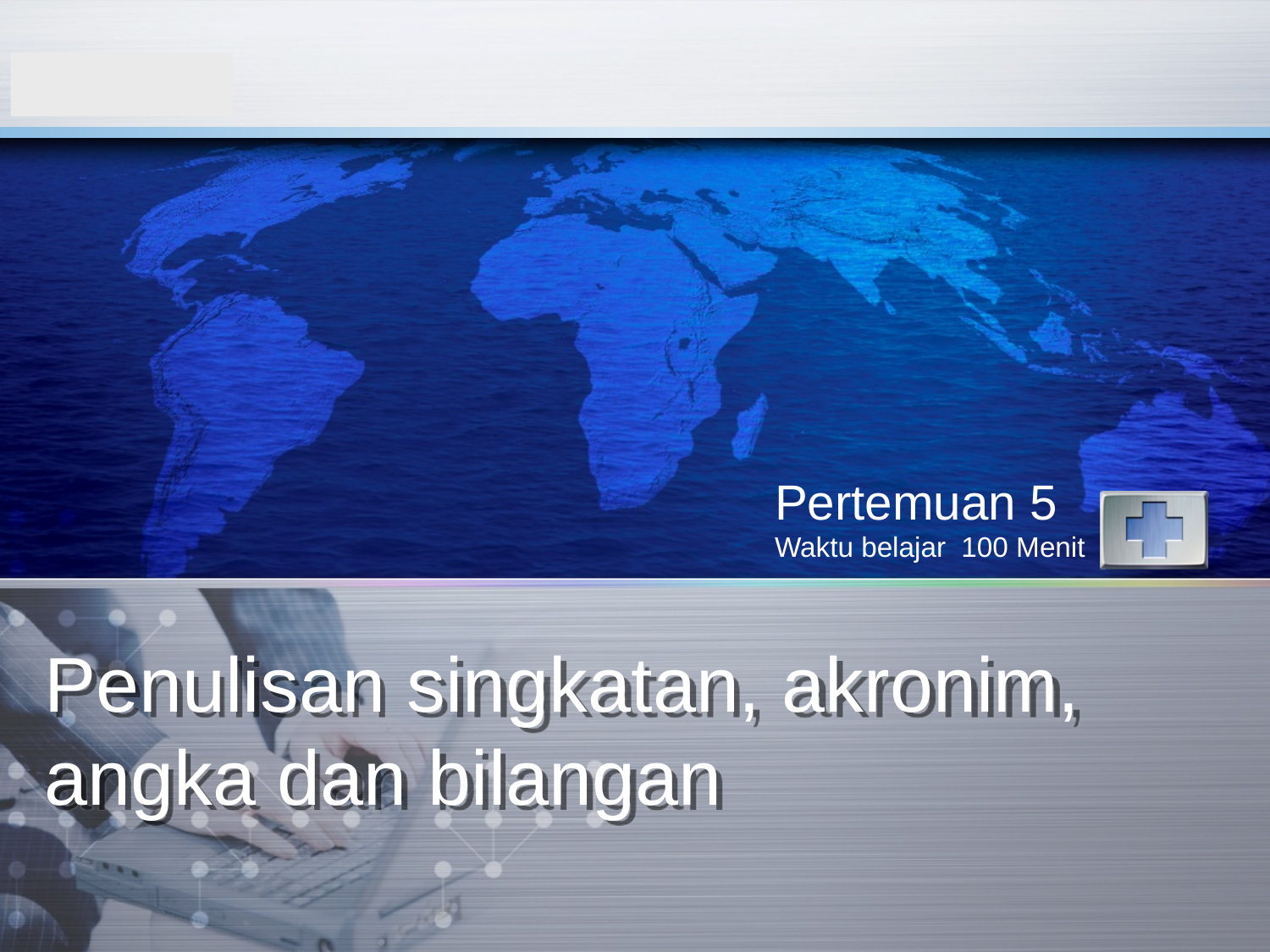

Pertemuan 5
Waktu belajar  100 Menit
# Penulisan singkatan, akronim, angka dan bilangan